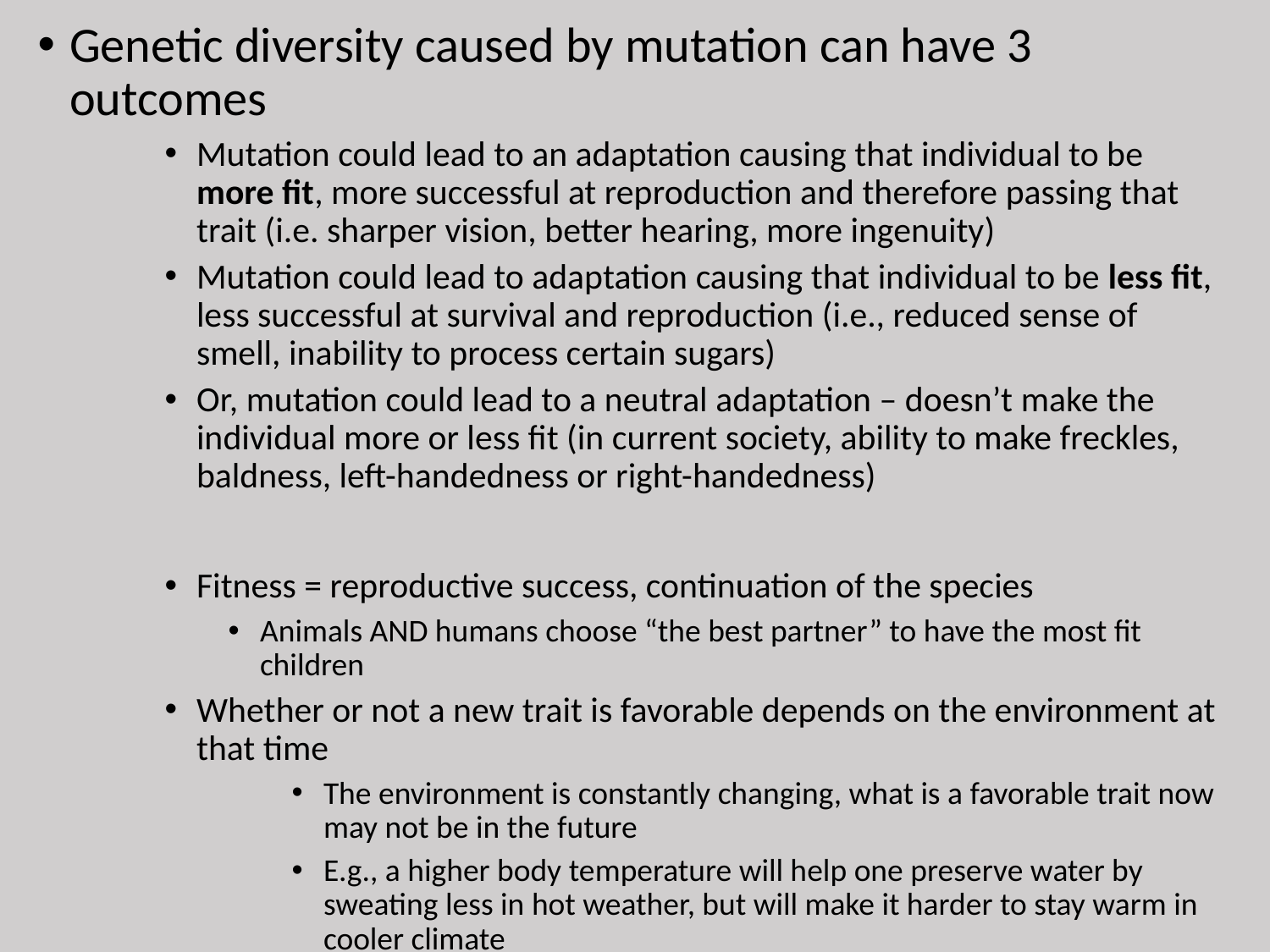

Genetic diversity caused by mutation can have 3 outcomes
Mutation could lead to an adaptation causing that individual to be more fit, more successful at reproduction and therefore passing that trait (i.e. sharper vision, better hearing, more ingenuity)
Mutation could lead to adaptation causing that individual to be less fit, less successful at survival and reproduction (i.e., reduced sense of smell, inability to process certain sugars)
Or, mutation could lead to a neutral adaptation – doesn’t make the individual more or less fit (in current society, ability to make freckles, baldness, left-handedness or right-handedness)

Fitness = reproductive success, continuation of the species
Animals AND humans choose “the best partner” to have the most fit children
Whether or not a new trait is favorable depends on the environment at that time
The environment is constantly changing, what is a favorable trait now may not be in the future
E.g., a higher body temperature will help one preserve water by sweating less in hot weather, but will make it harder to stay warm in cooler climate